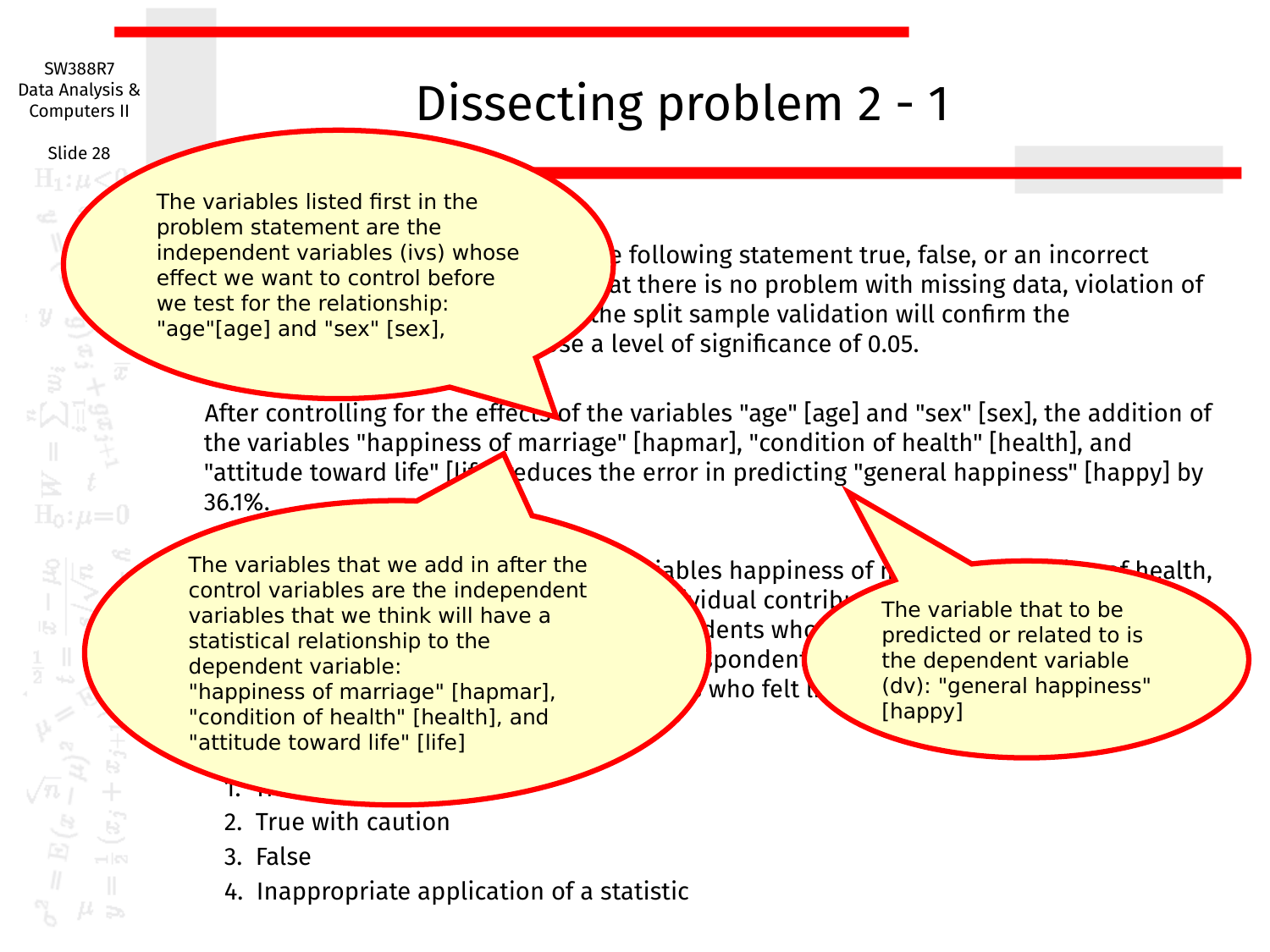

SW388R7
Data Analysis & Computers II

Slide 28
# Dissecting problem 2 - 1
The variables listed first in the problem statement are the independent variables (ivs) whose effect we want to control before we test for the relationship: "age"[age] and "sex" [sex],
14.  In the dataset GSS2000.sav, is the following statement true, false, or an incorrect application of a statistic? Assume that there is no problem with missing data, violation of assumptions, or outliers, and that the split sample validation will confirm the generalizability of the results. Use a level of significance of 0.05.

After controlling for the effects of the variables "age" [age] and "sex" [sex], the addition of the variables "happiness of marriage" [hapmar], "condition of health" [health], and "attitude toward life" [life] reduces the error in predicting "general happiness" [happy] by 36.1%.

After controlling for age and sex, the variables happiness of marriage, condition of health, and attitude toward life each make  an individual contribution to reducing the error in predicting general happiness. Survey respondents who were less happy with their marriages were less happy overall. Survey respondents who said they were not as healthy were less happy overall. Survey respondents who felt life was less exciting were less happy overall.

   1.  True
   2.  True with caution
   3.  False
   4.  Inappropriate application of a statistic
The variables that we add in after the control variables are the independent variables that we think will have a statistical relationship to the dependent variable:
"happiness of marriage" [hapmar], "condition of health" [health], and "attitude toward life" [life]
The variable that to be predicted or related to is the dependent variable (dv): "general happiness" [happy]